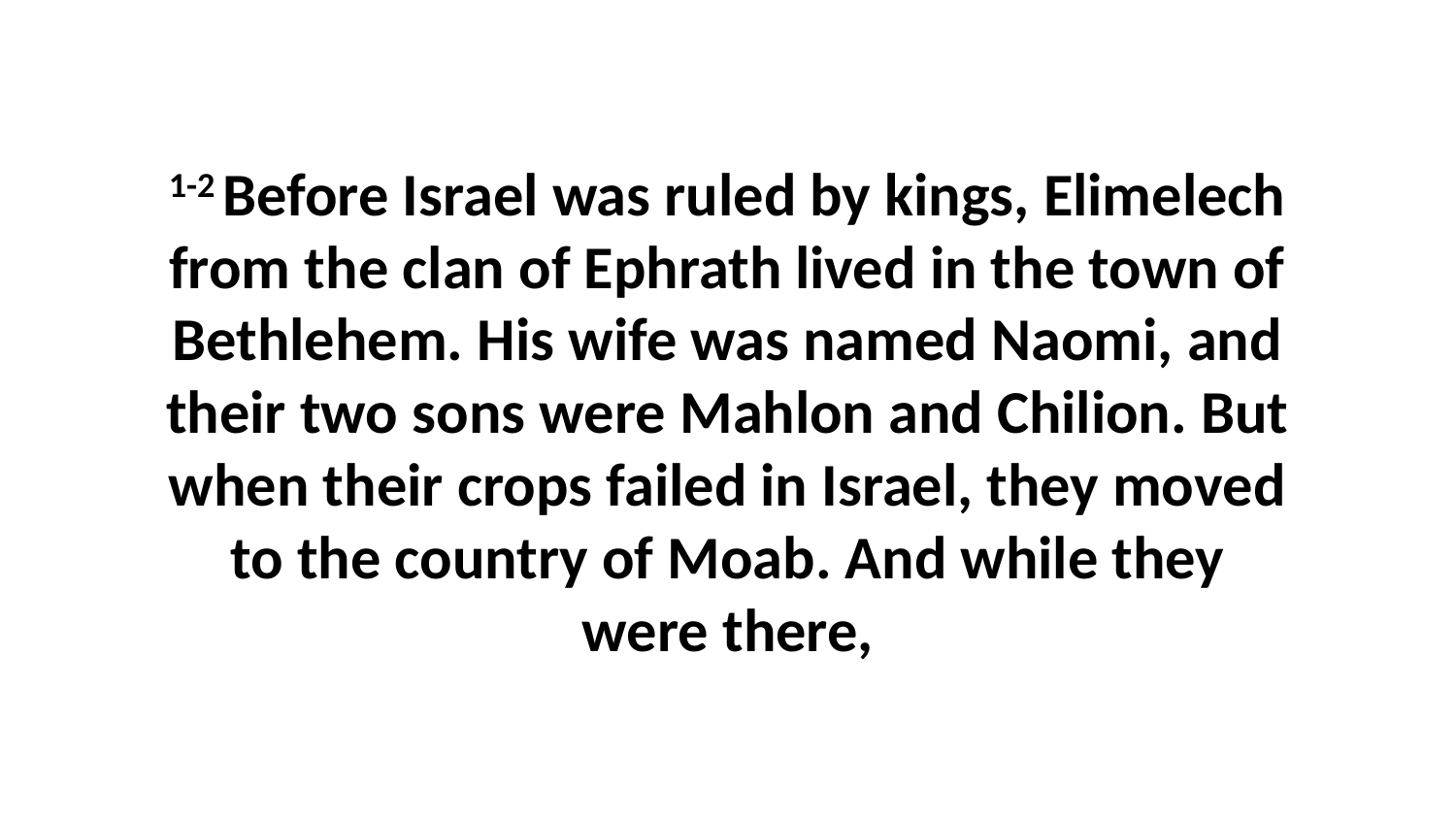

1-2 Before Israel was ruled by kings, Elimelech from the clan of Ephrath lived in the town of Bethlehem. His wife was named Naomi, and their two sons were Mahlon and Chilion. But when their crops failed in Israel, they moved to the country of Moab. And while they were there,